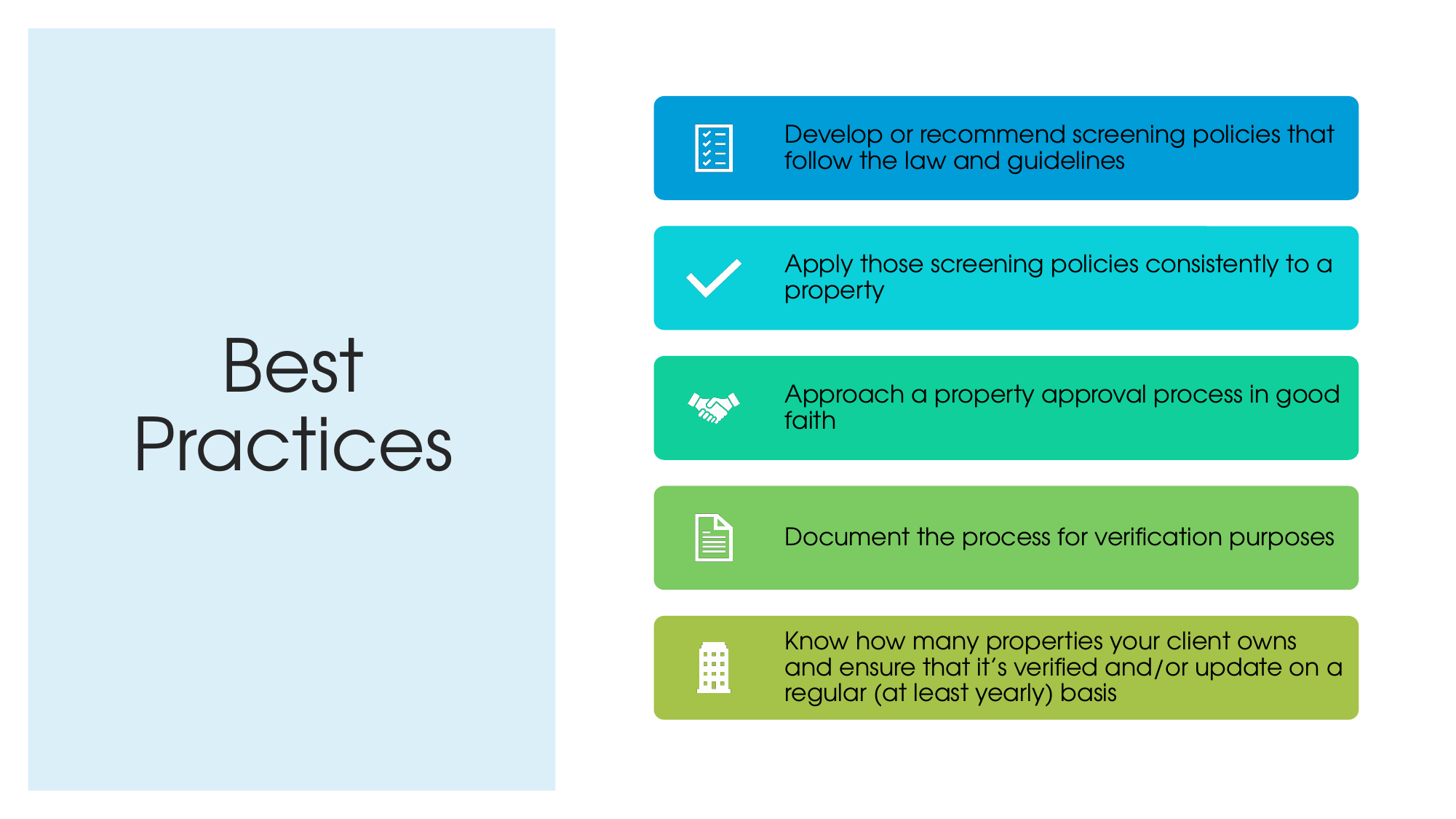

# Best Practices
Develop or recommend screening policies that follow the law and guidelines
Apply those screening policies consistently to a property
Approach a property approval process in good faith
Document the process for verification purposes
Know how many properties your client owns and ensure that it’s verified and/or update on a regular (at least yearly) basis